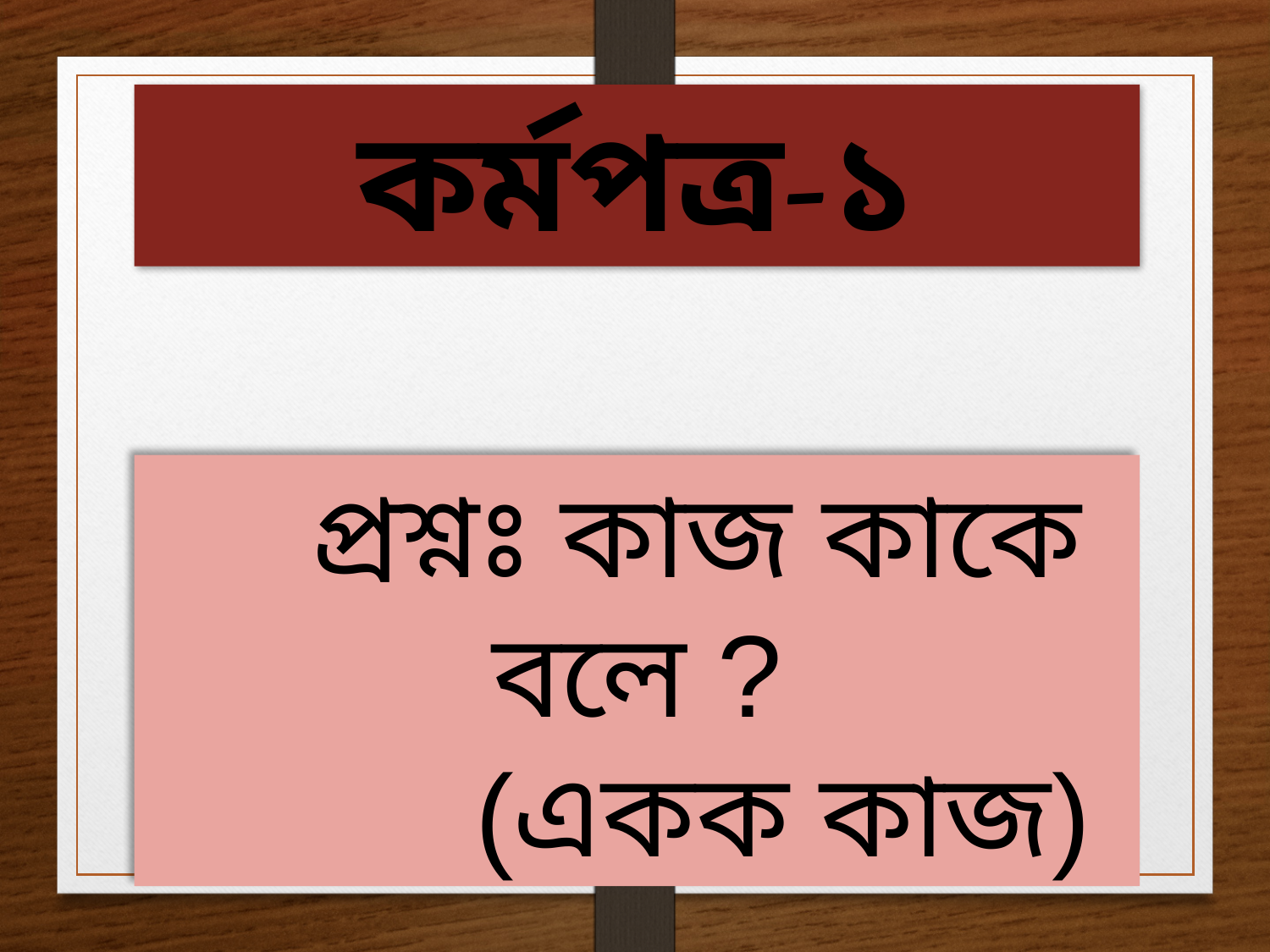

কর্মপত্র-১
    প্রশ্নঃ কাজ কাকে বলে ?
         (একক কাজ)